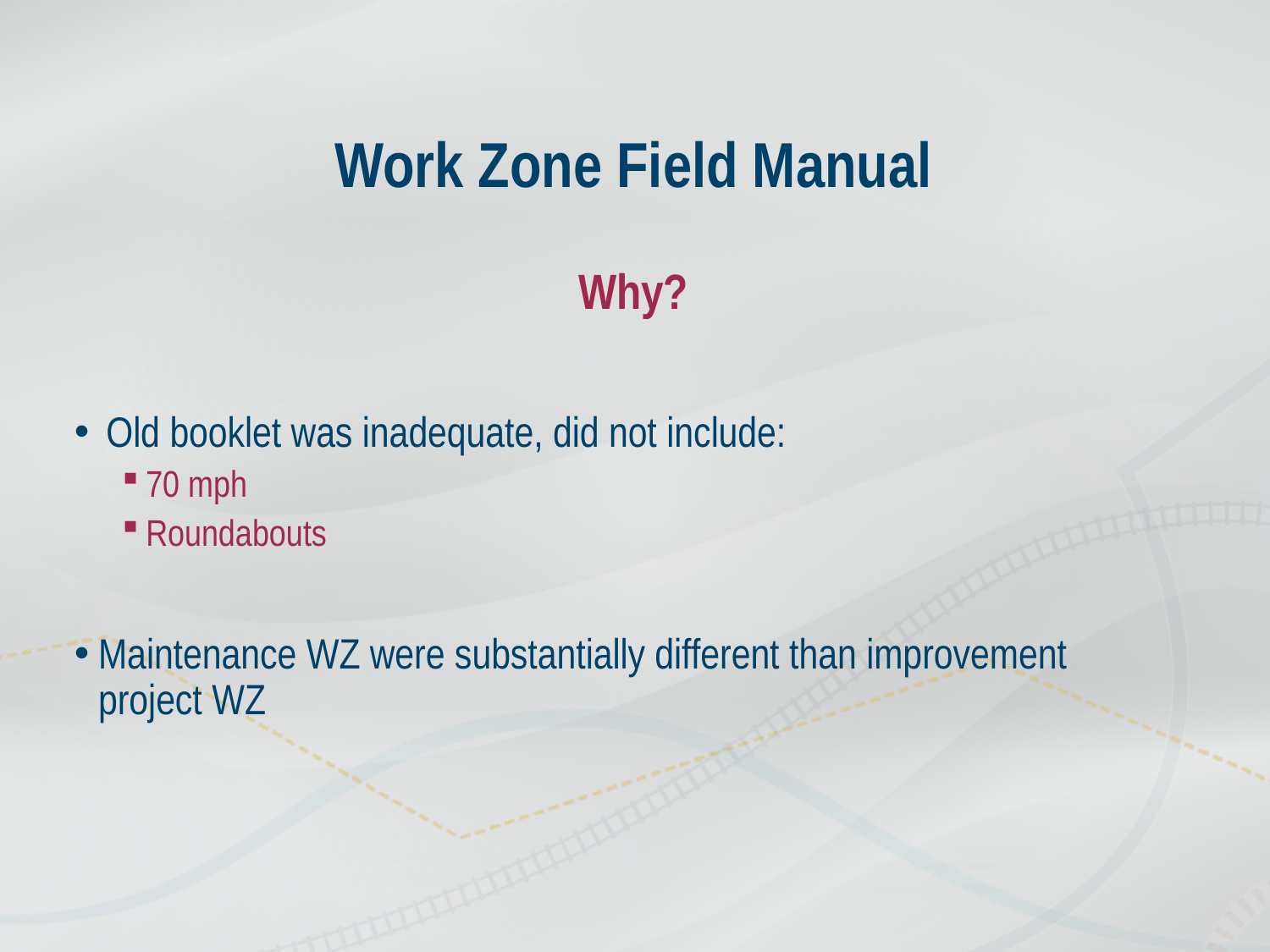

# Work Zone Field Manual
Why?
Old booklet was inadequate, did not include:
70 mph
Roundabouts

Maintenance WZ were substantially different than improvement project WZ